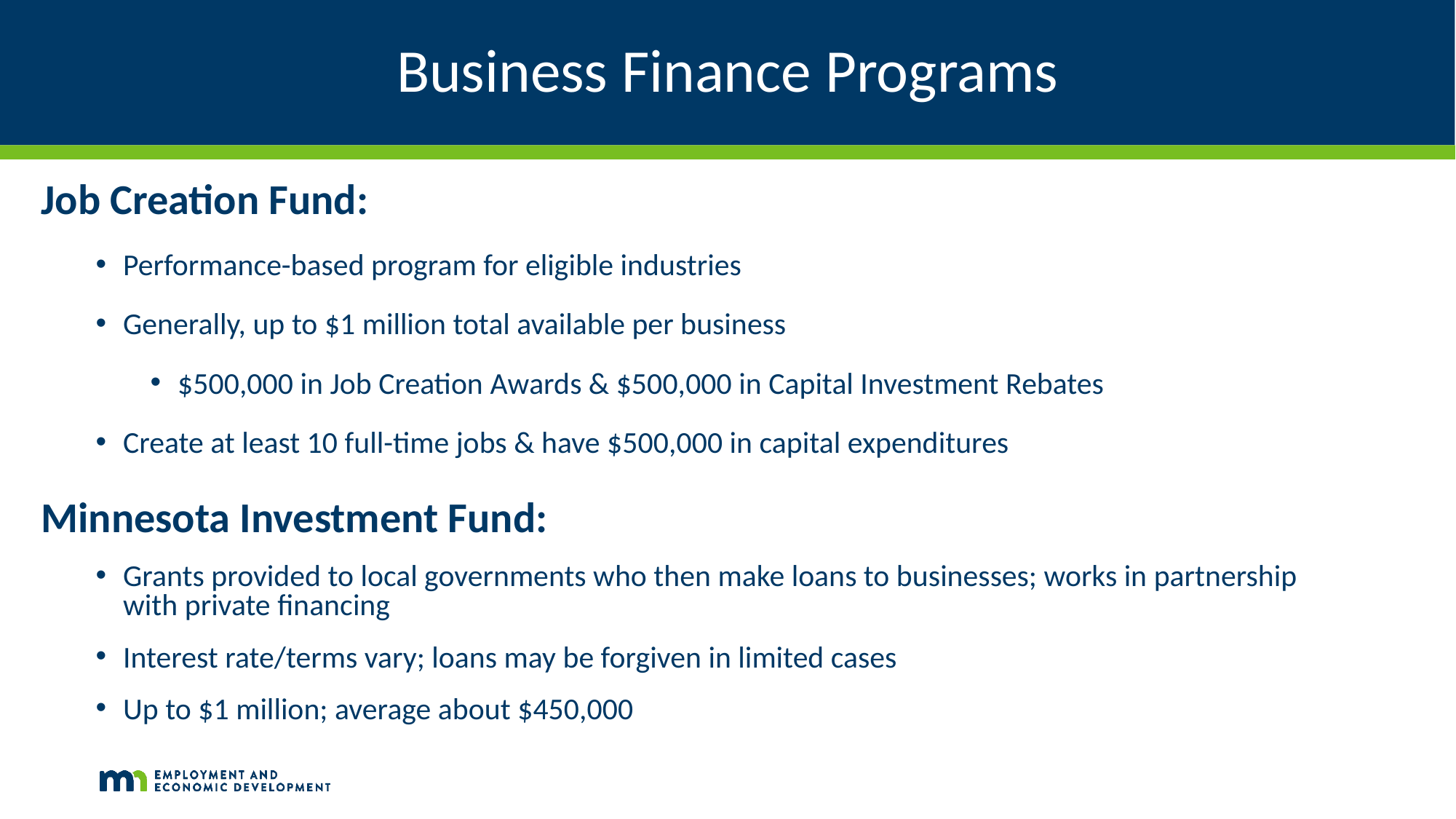

# Business Finance Programs
Job Creation Fund:
Performance-based program for eligible industries
Generally, up to $1 million total available per business
$500,000 in Job Creation Awards & $500,000 in Capital Investment Rebates
Create at least 10 full-time jobs & have $500,000 in capital expenditures
Minnesota Investment Fund:
Grants provided to local governments who then make loans to businesses; works in partnership with private financing
Interest rate/terms vary; loans may be forgiven in limited cases
Up to $1 million; average about $450,000